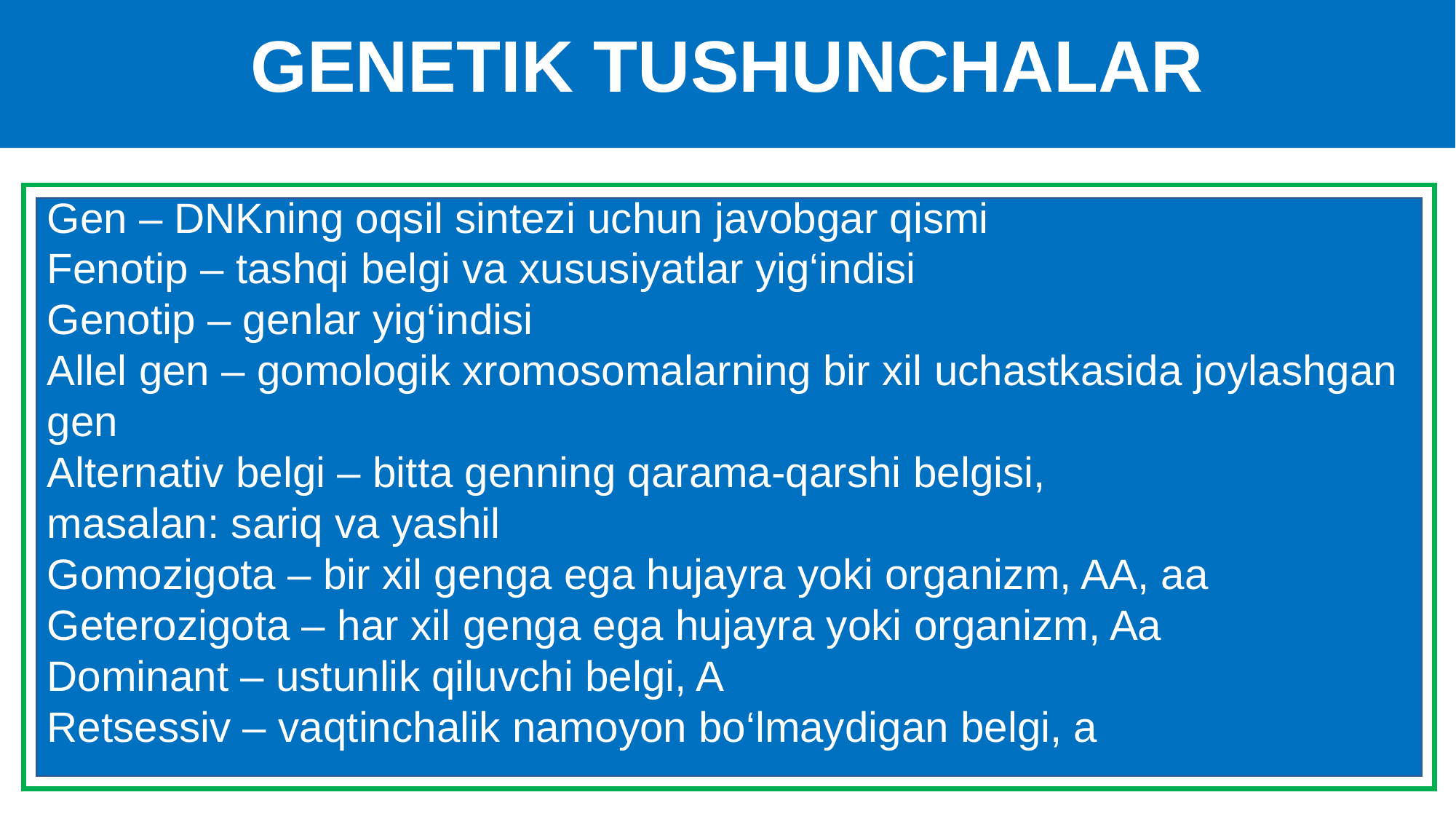

# GENETIK TUSHUNCHALAR

Gen – DNKning oqsil sintezi uchun javobgar qismi
Fenotip – tashqi belgi va xususiyatlar yig‘indisi
Genotip – genlar yig‘indisi
Allel gen – gomologik xromosomalarning bir xil uchastkasida joylashgan gen
Alternativ belgi – bitta genning qarama-qarshi belgisi,                   masalan: sariq va yashil
Gomozigota – bir xil genga ega hujayra yoki organizm, AA, aa
Geterozigota – har xil genga ega hujayra yoki organizm, Aa
Dominant – ustunlik qiluvchi belgi, A
Retsessiv – vaqtinchalik namoyon bo‘lmaydigan belgi, a